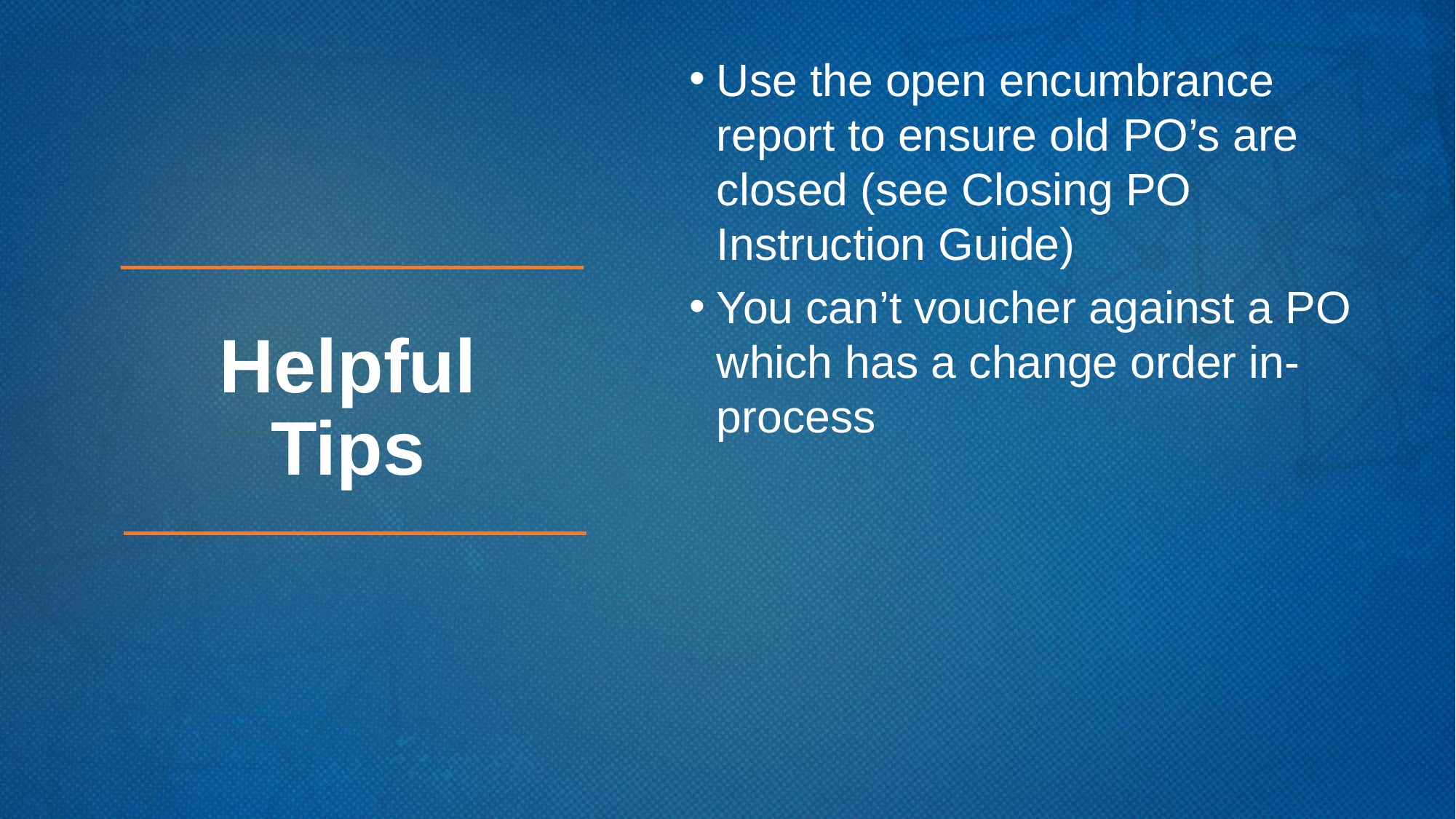

Use the open encumbrance report to ensure old PO’s are closed (see Closing PO Instruction Guide)
You can’t voucher against a PO which has a change order in-process

# Helpful Tips